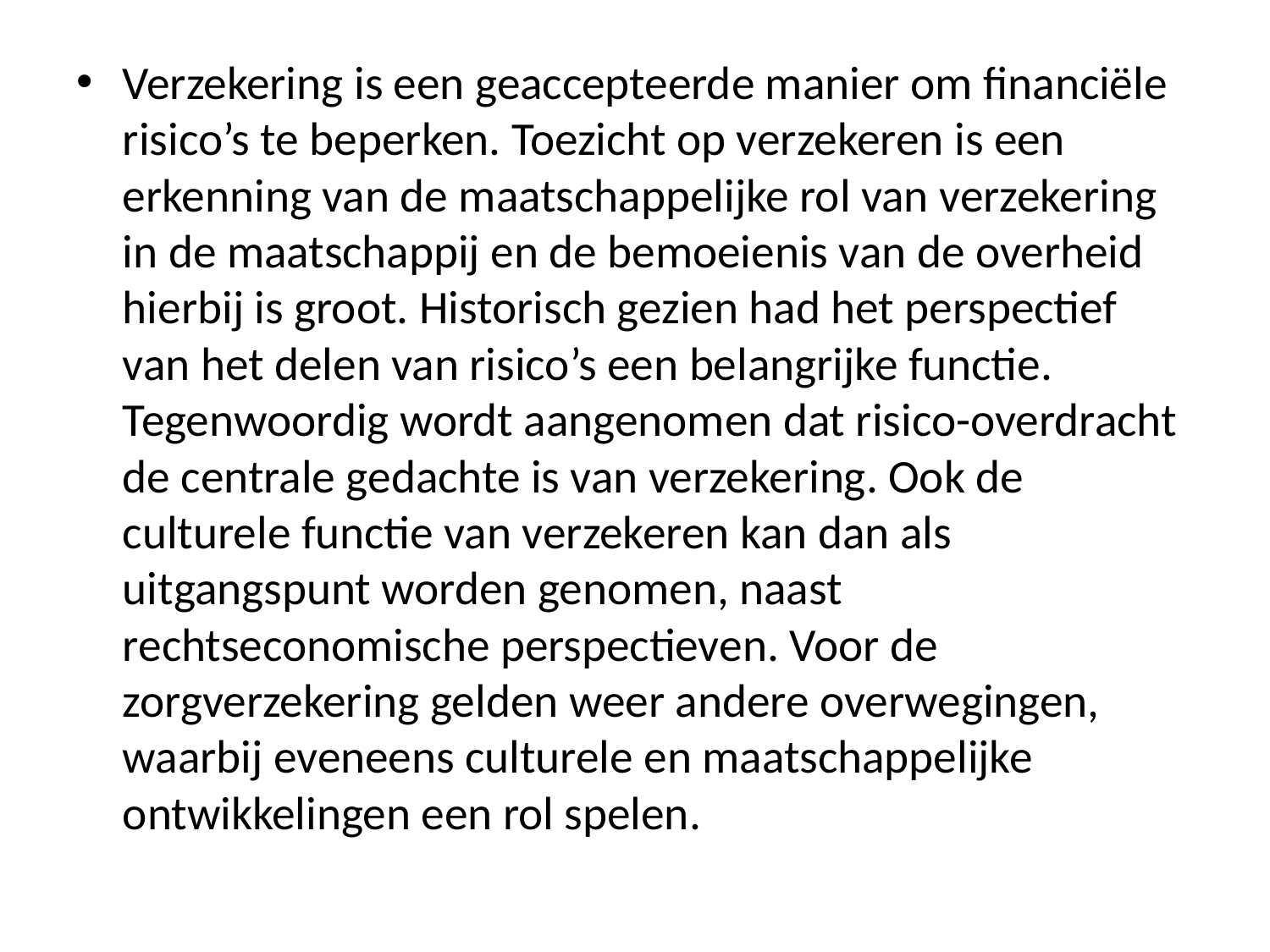

#
Verzekering is een geaccepteerde manier om financiële risico’s te beperken. Toezicht op verzekeren is een erkenning van de maatschappelijke rol van verzekering in de maatschappij en de bemoeienis van de overheid hierbij is groot. Historisch gezien had het perspectief van het delen van risico’s een belangrijke functie. Tegenwoordig wordt aangenomen dat risico-overdracht de centrale gedachte is van verzekering. Ook de culturele functie van verzekeren kan dan als uitgangspunt worden genomen, naast rechtseconomische perspectieven. Voor de zorgverzekering gelden weer andere overwegingen, waarbij eveneens culturele en maatschappelijke ontwikkelingen een rol spelen.